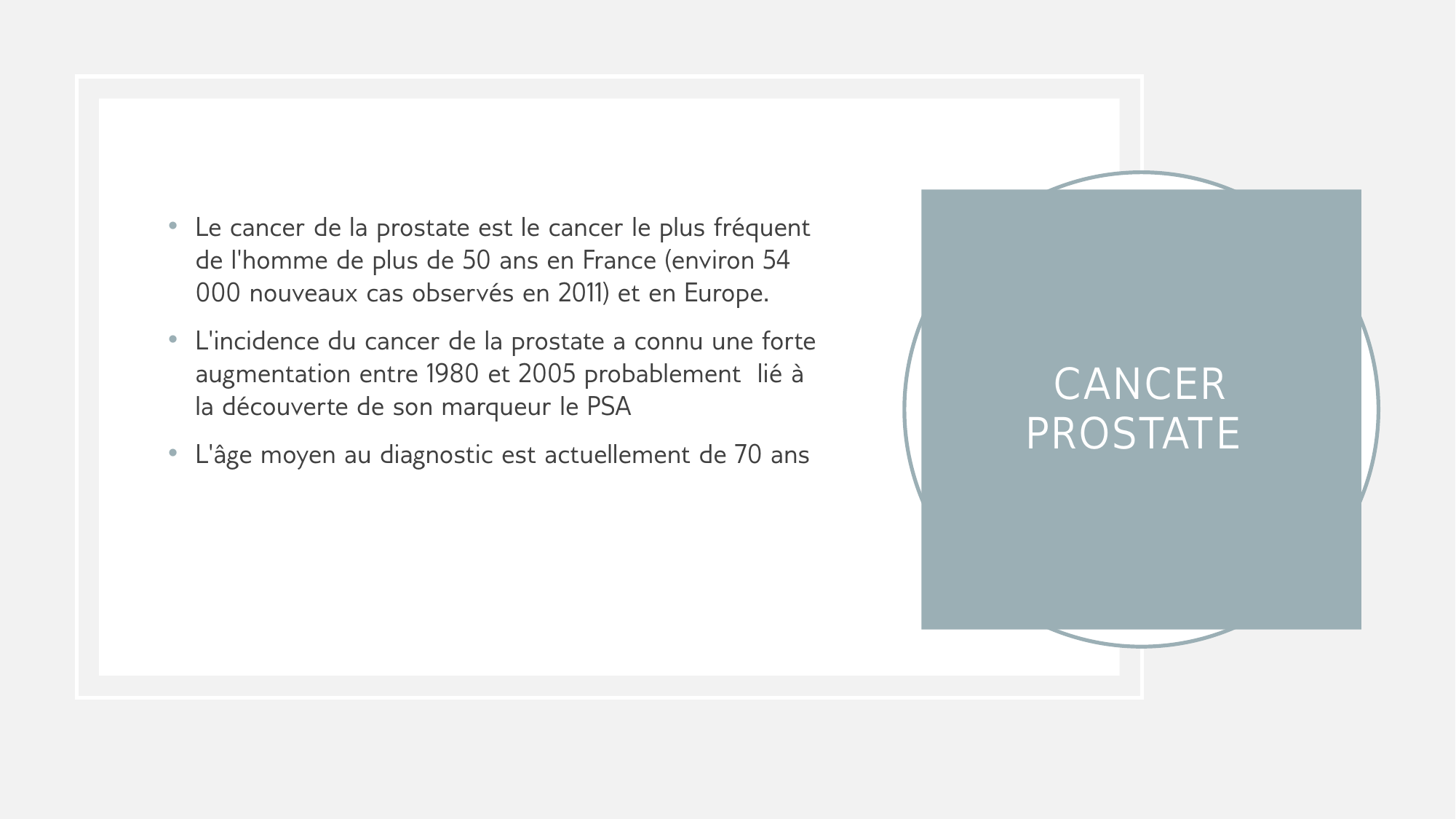

Le cancer de la prostate est le cancer le plus fréquent de l'homme de plus de 50 ans en France (environ 54 000 nouveaux cas observés en 2011) et en Europe.
L'incidence du cancer de la prostate a connu une forte augmentation entre 1980 et 2005 probablement  lié à la découverte de son marqueur le PSA
L'âge moyen au diagnostic est actuellement de 70 ans

# CANCER PROSTATE